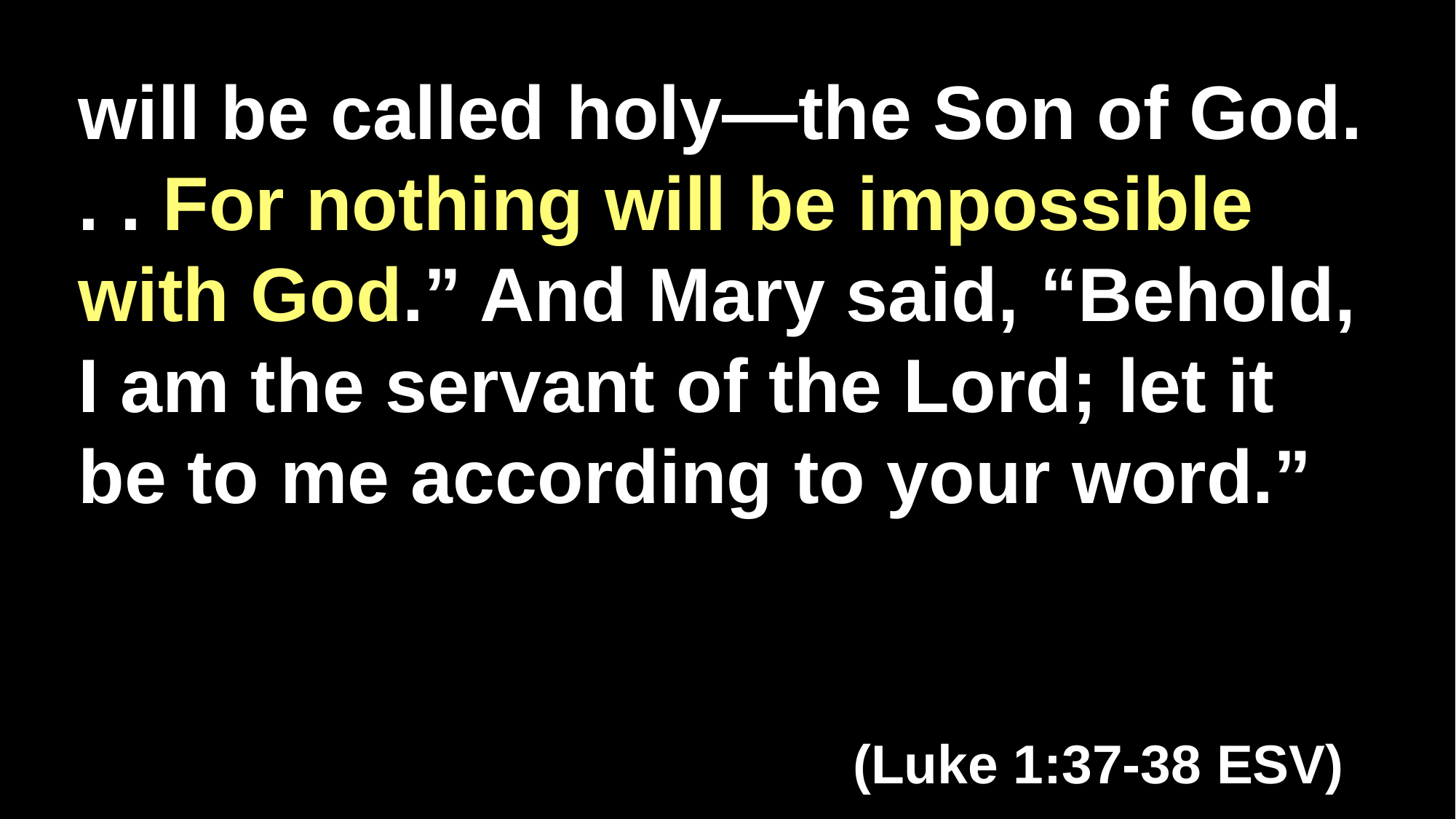

will be called holy—the Son of God. . . For nothing will be impossible with God.” And Mary said, “Behold, I am the servant of the Lord; let it be to me according to your word.”

(Luke 1:37-38 ESV)